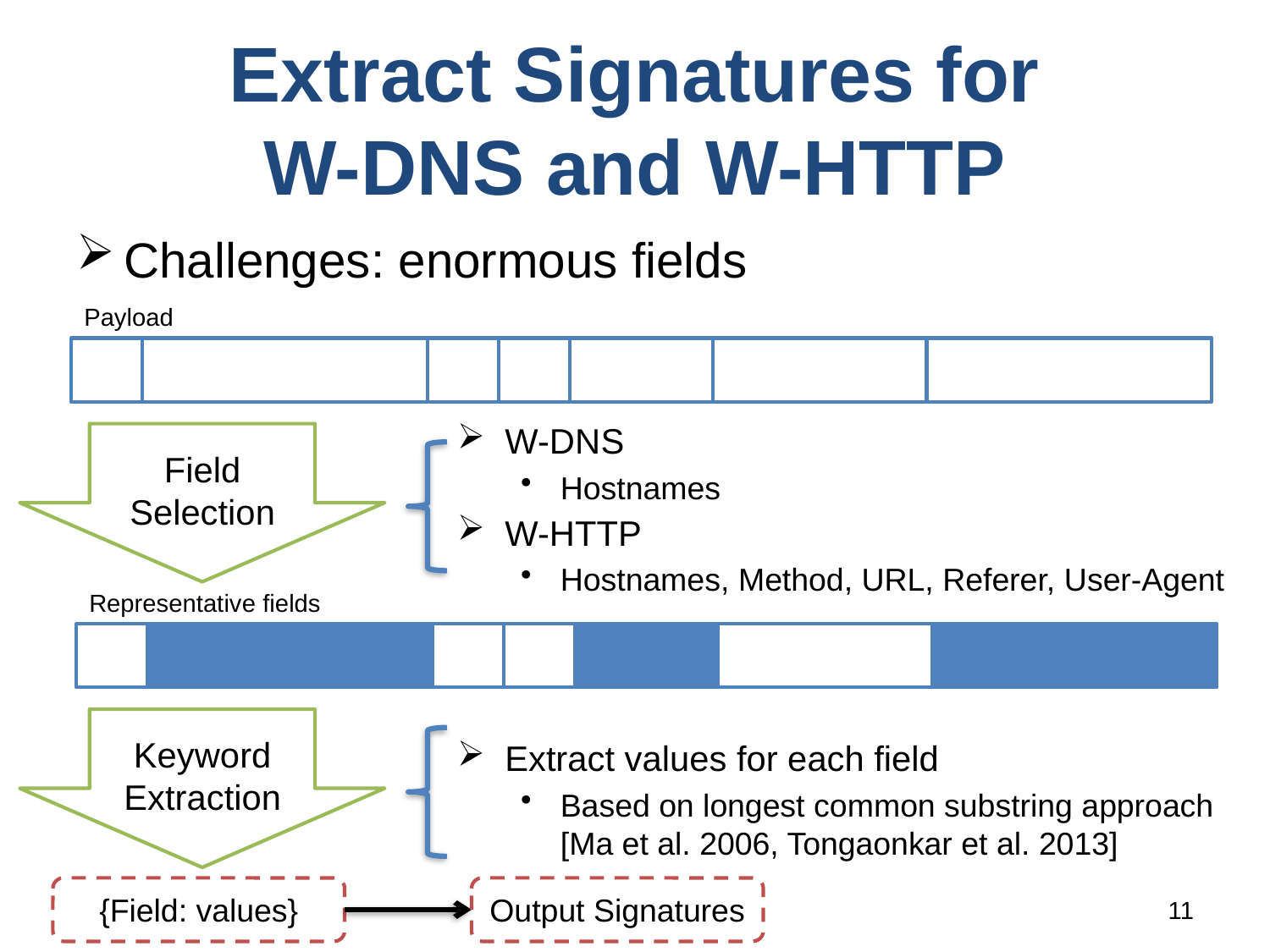

# Extract Signatures for W-DNS and W-HTTP
Challenges: enormous fields
Payload

W-DNS
Hostnames
Field
Selection

W-HTTP
Hostnames, Method, URL, Referer, User-Agent
Representative fields

Keyword
Extraction

Extract values for each field
Based on longest common substring approach
[Ma et al. 2006, Tongaonkar et al. 2013]
{Field: values}
Output Signatures
11